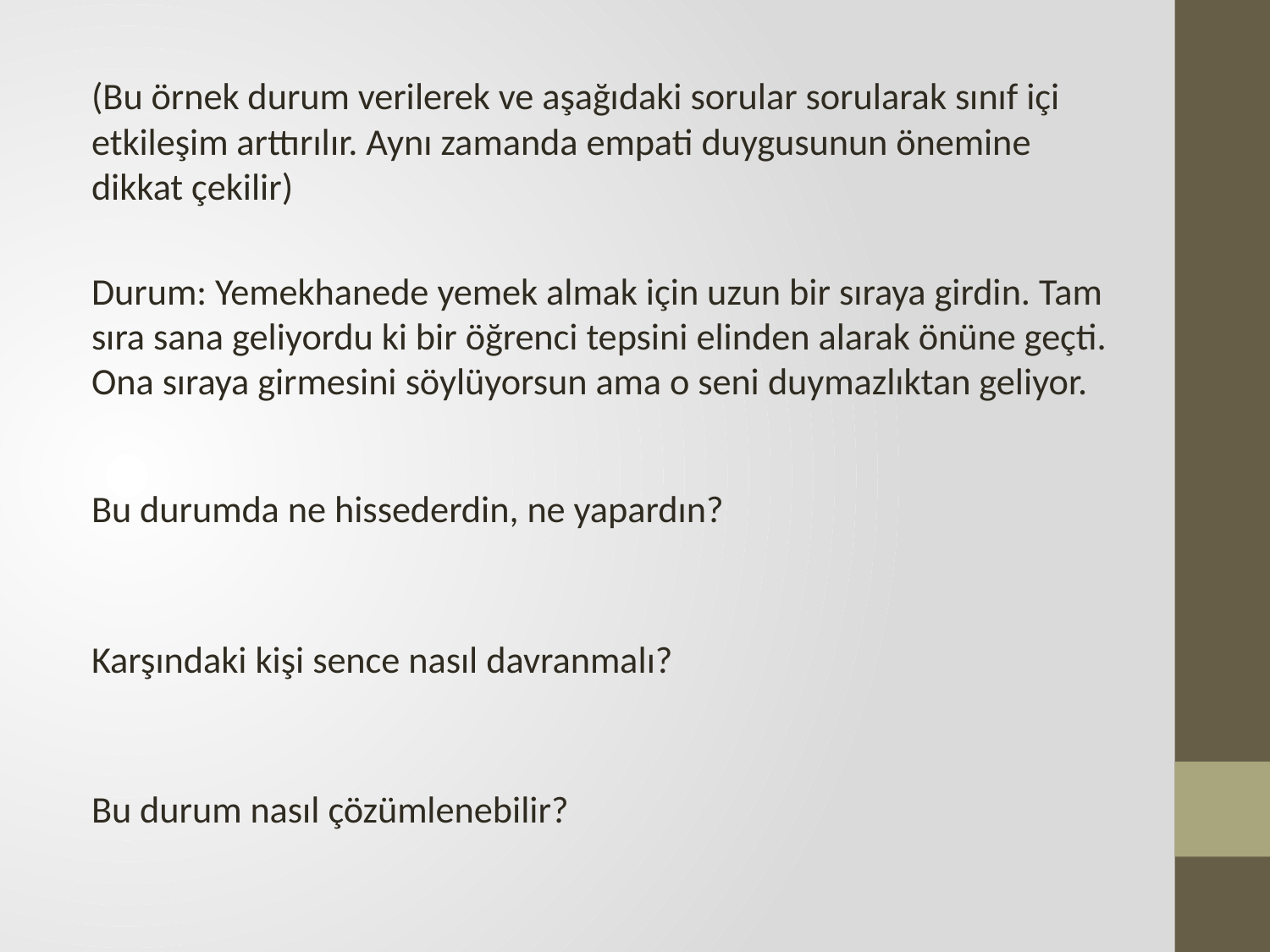

(Bu örnek durum verilerek ve aşağıdaki sorular sorularak sınıf içi etkileşim arttırılır. Aynı zamanda empati duygusunun önemine dikkat çekilir)

Durum: Yemekhanede yemek almak için uzun bir sıraya girdin. Tam sıra sana geliyordu ki bir öğrenci tepsini elinden alarak önüne geçti. Ona sıraya girmesini söylüyorsun ama o seni duymazlıktan geliyor.

Bu durumda ne hissederdin, ne yapardın?

Karşındaki kişi sence nasıl davranmalı?

Bu durum nasıl çözümlenebilir?